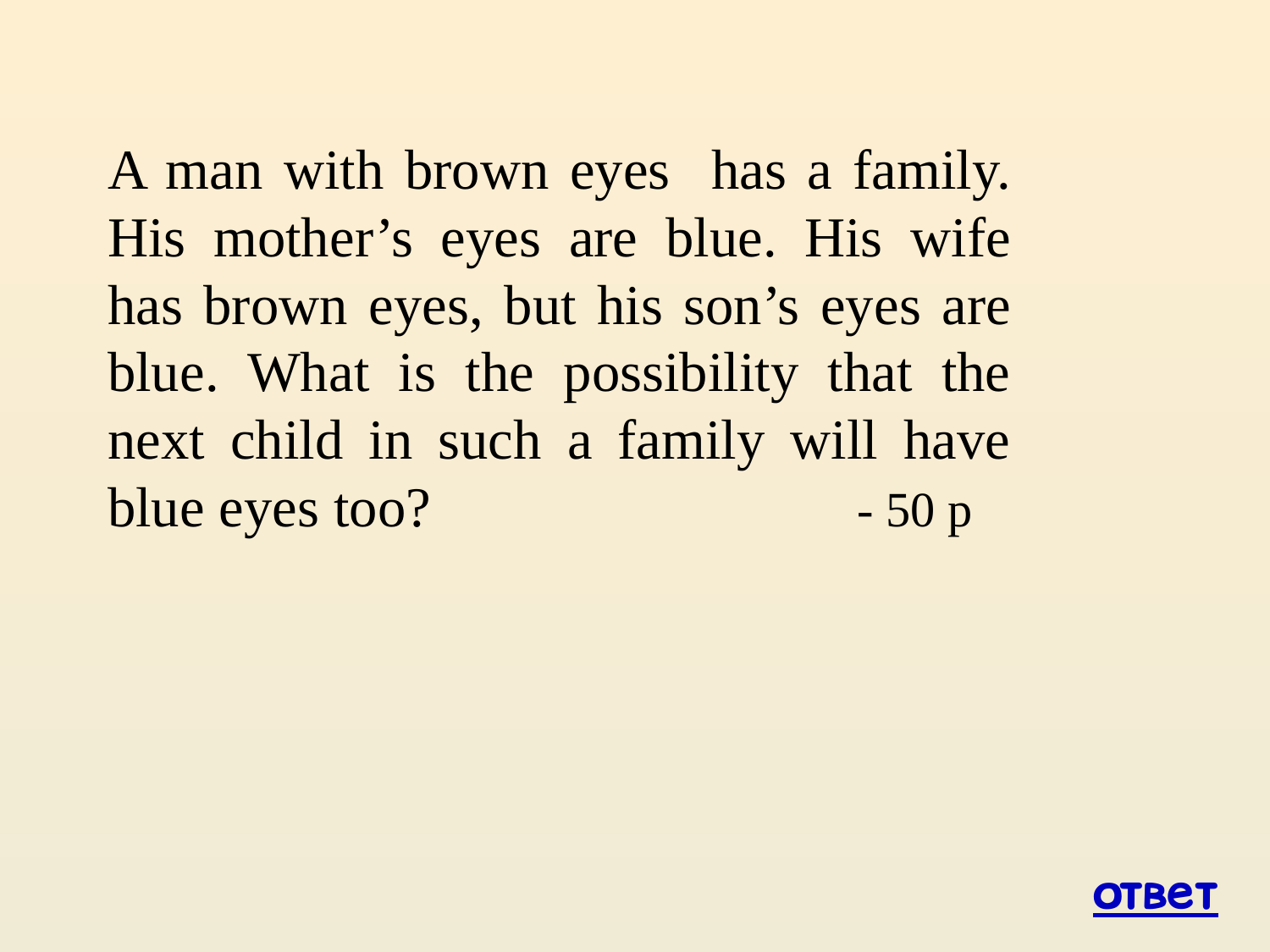

A man with brown eyes  has a family. His mother’s eyes are blue. His wife has brown eyes, but his son’s eyes are blue. What is the possibility that the next child in such a family will have blue eyes too?                              - 50 p

ответ